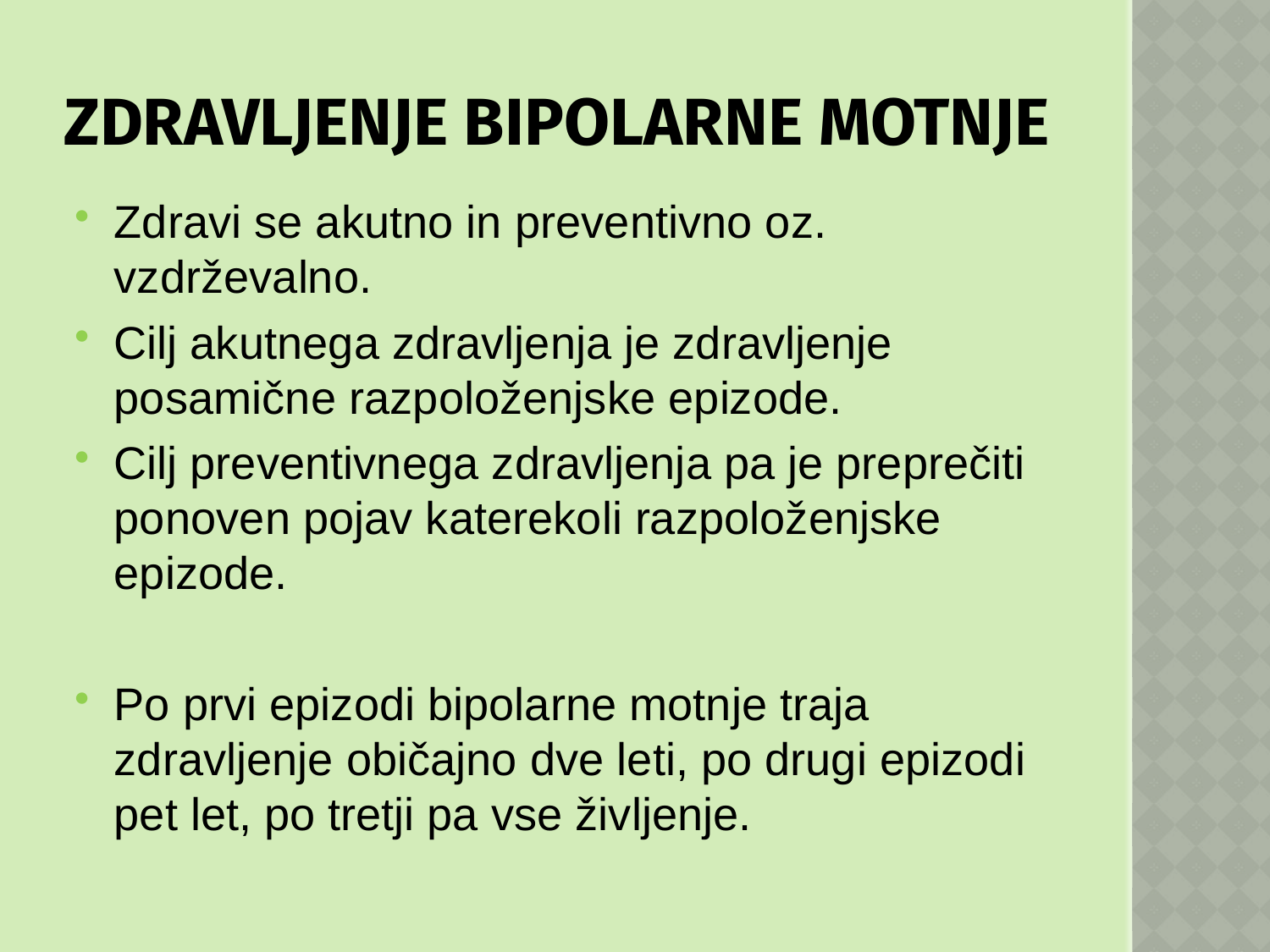

# ZDRAVLJENJE BIPOLARNE MOTNJE
Zdravi se akutno in preventivno oz. vzdrževalno.
Cilj akutnega zdravljenja je zdravljenje posamične razpoloženjske epizode.
Cilj preventivnega zdravljenja pa je preprečiti ponoven pojav katerekoli razpoloženjske epizode.

Po prvi epizodi bipolarne motnje traja zdravljenje običajno dve leti, po drugi epizodi pet let, po tretji pa vse življenje.